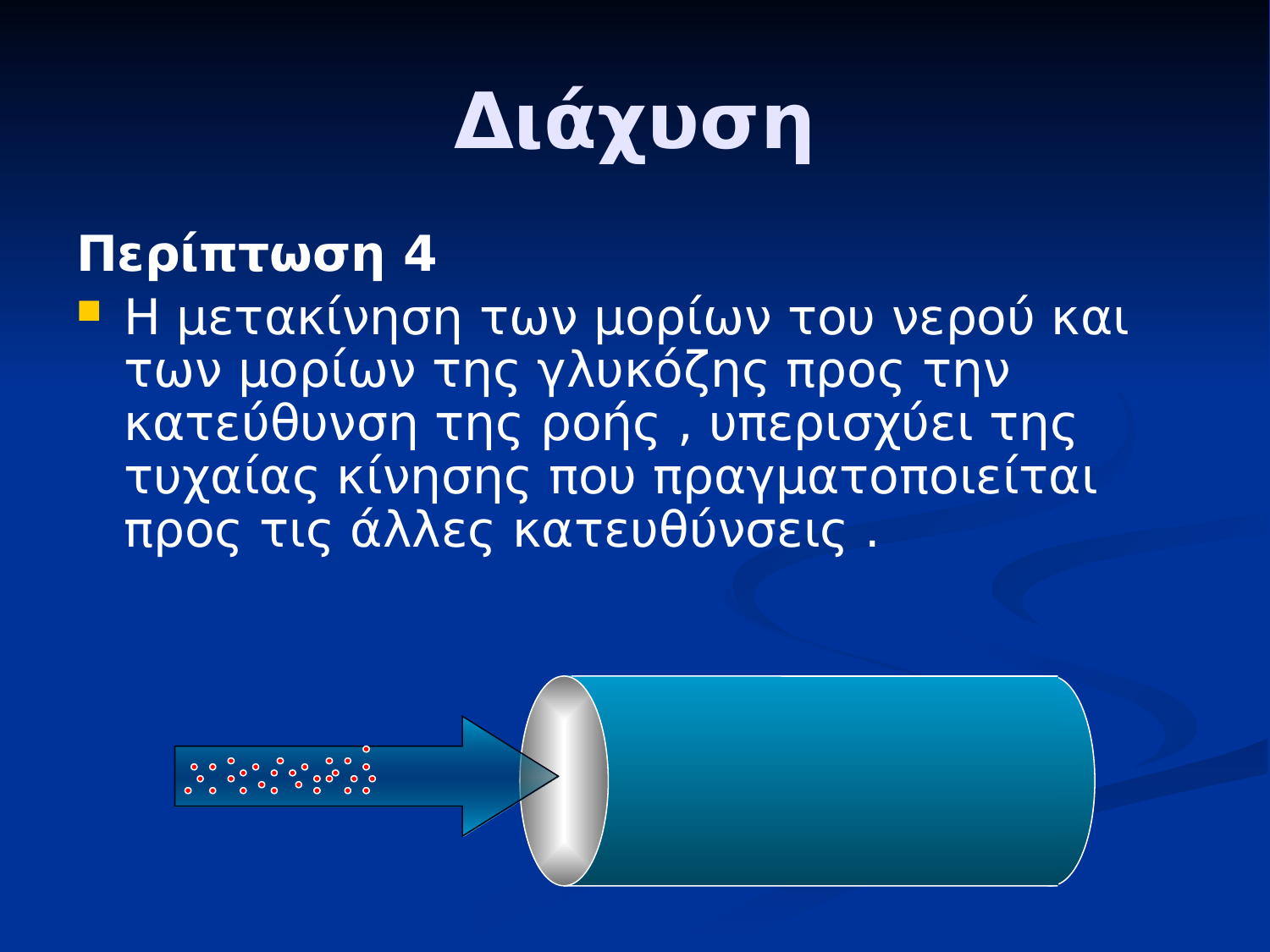

# Διάχυση
Περίπτωση 4
Η μετακίνηση των μορίων του νερού και των μορίων της γλυκόζης προς την  κατεύθυνση της ροής , υπερισχύει της τυχαίας κίνησης που πραγματοποιείται προς τις άλλες κατευθύνσεις .